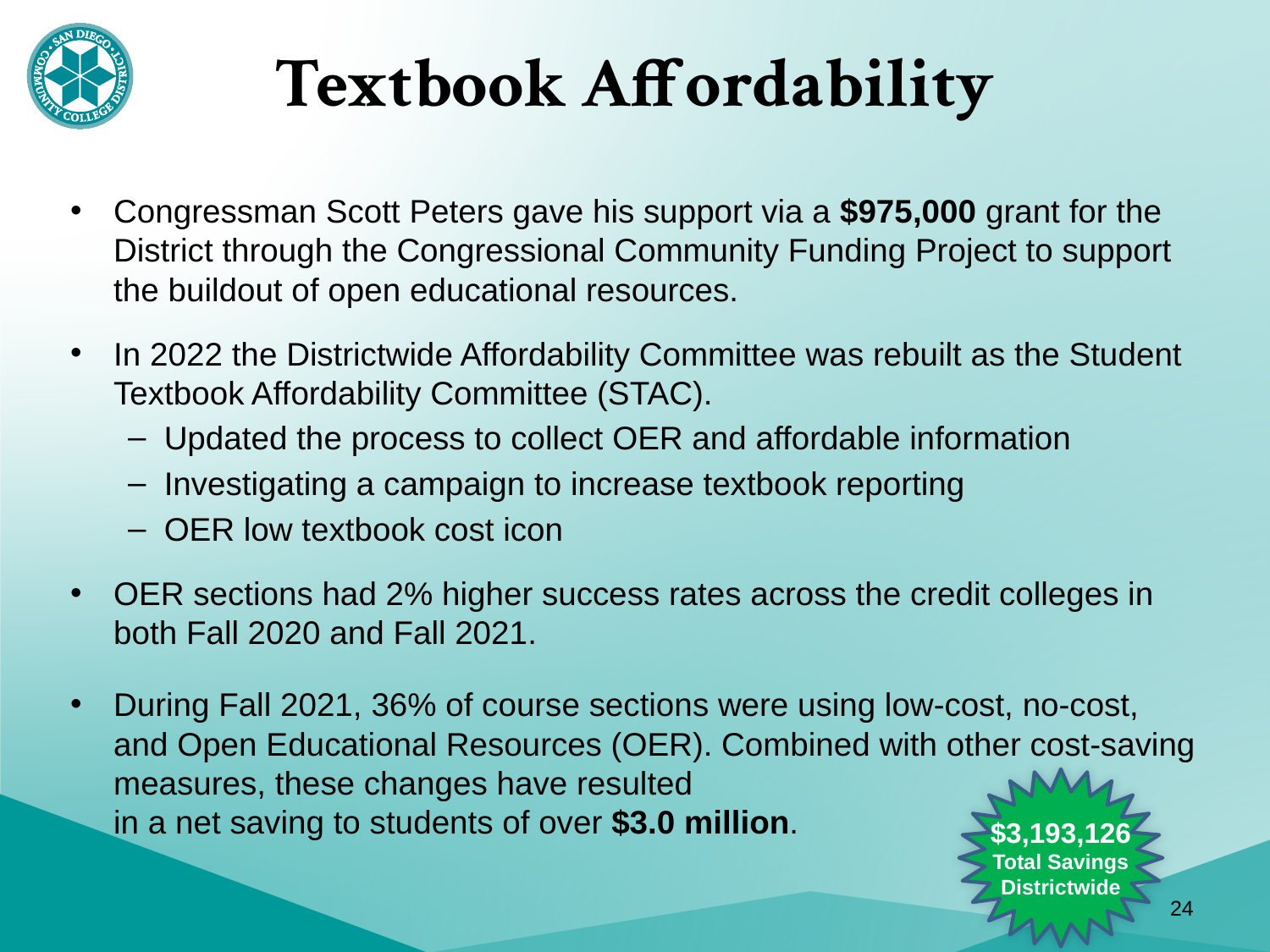

# Textbook Affordability
Congressman Scott Peters gave his support via a $975,000 grant for the District through the Congressional Community Funding Project to support the buildout of open educational resources.

In 2022 the Districtwide Affordability Committee was rebuilt as the Student Textbook Affordability Committee (STAC).
Updated the process to collect OER and affordable information
Investigating a campaign to increase textbook reporting
OER low textbook cost icon

OER sections had 2% higher success rates across the credit colleges in both Fall 2020 and Fall 2021.

During Fall 2021, 36% of course sections were using low-cost, no-cost, and Open Educational Resources (OER). Combined with other cost-saving measures, these changes have resulted
in a net saving to students of over $3.0 million.

$3,193,126
Total Savings
Districtwide
24